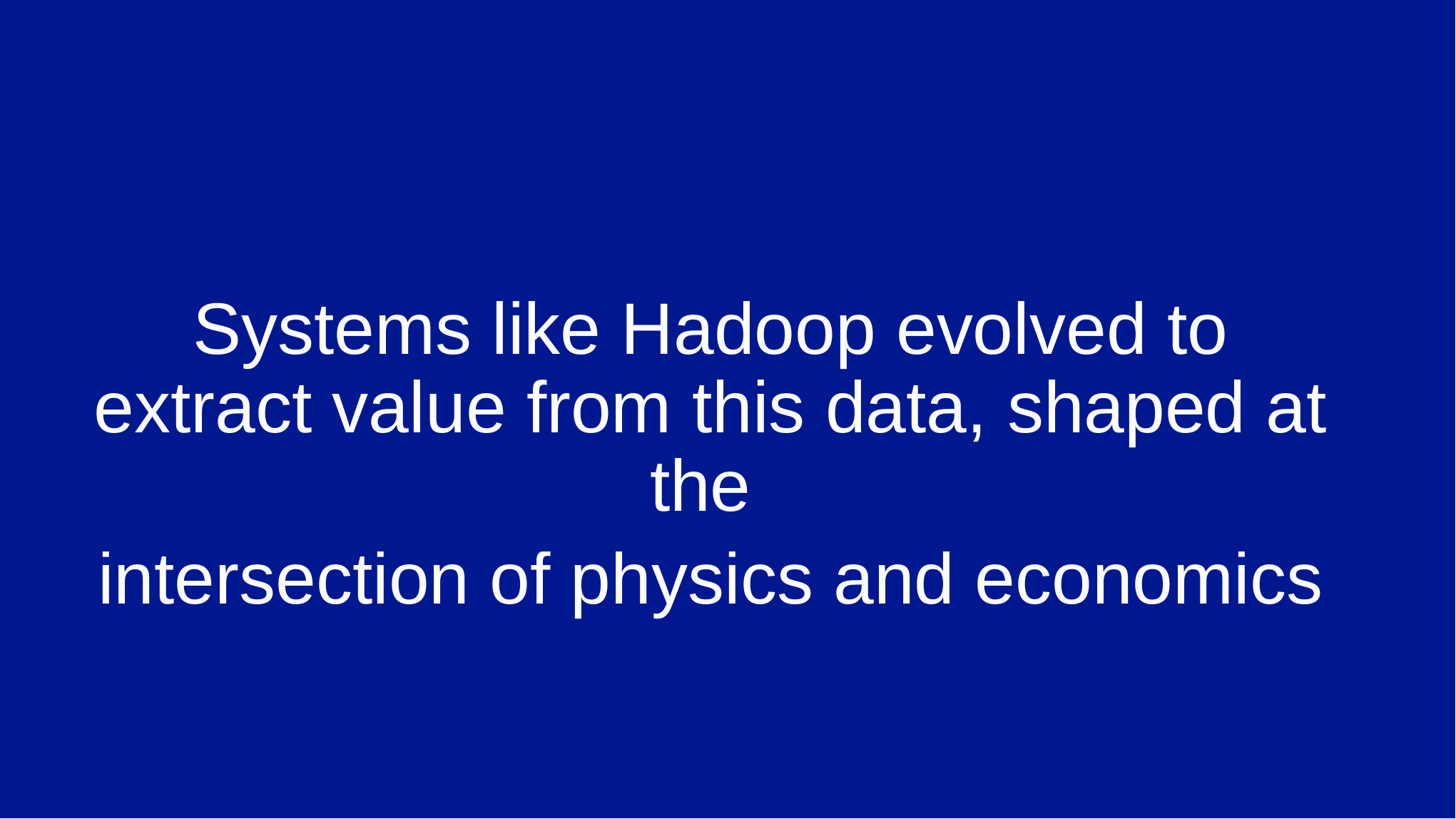

Systems like Hadoop evolved to extract value from this data, shaped at the
intersection of physics and economics